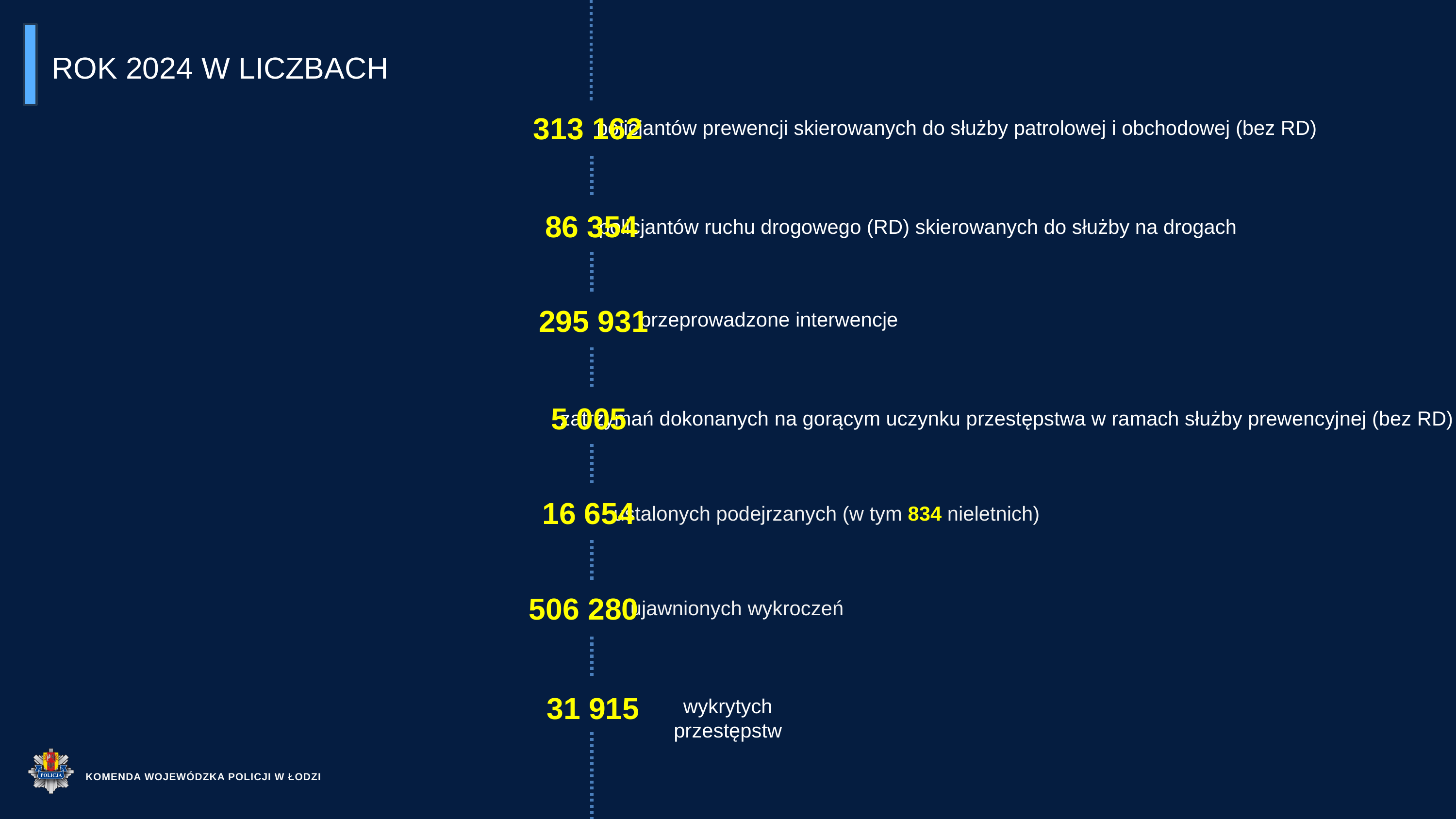

ROK 2024 W LICZBACH

policjantów prewencji skierowanych do służby patrolowej i obchodowej (bez RD)
313 162

86 354
policjantów ruchu drogowego (RD) skierowanych do służby na drogach
295 931
przeprowadzone interwencje
5 005
zatrzymań dokonanych na gorącym uczynku przestępstwa w ramach służby prewencyjnej (bez RD)
16 654
ustalonych podejrzanych (w tym 834 nieletnich)
506 280
ujawnionych wykroczeń
31 915
wykrytych przestępstw

KOMENDA WOJEWÓDZKA POLICJI W ŁODZI